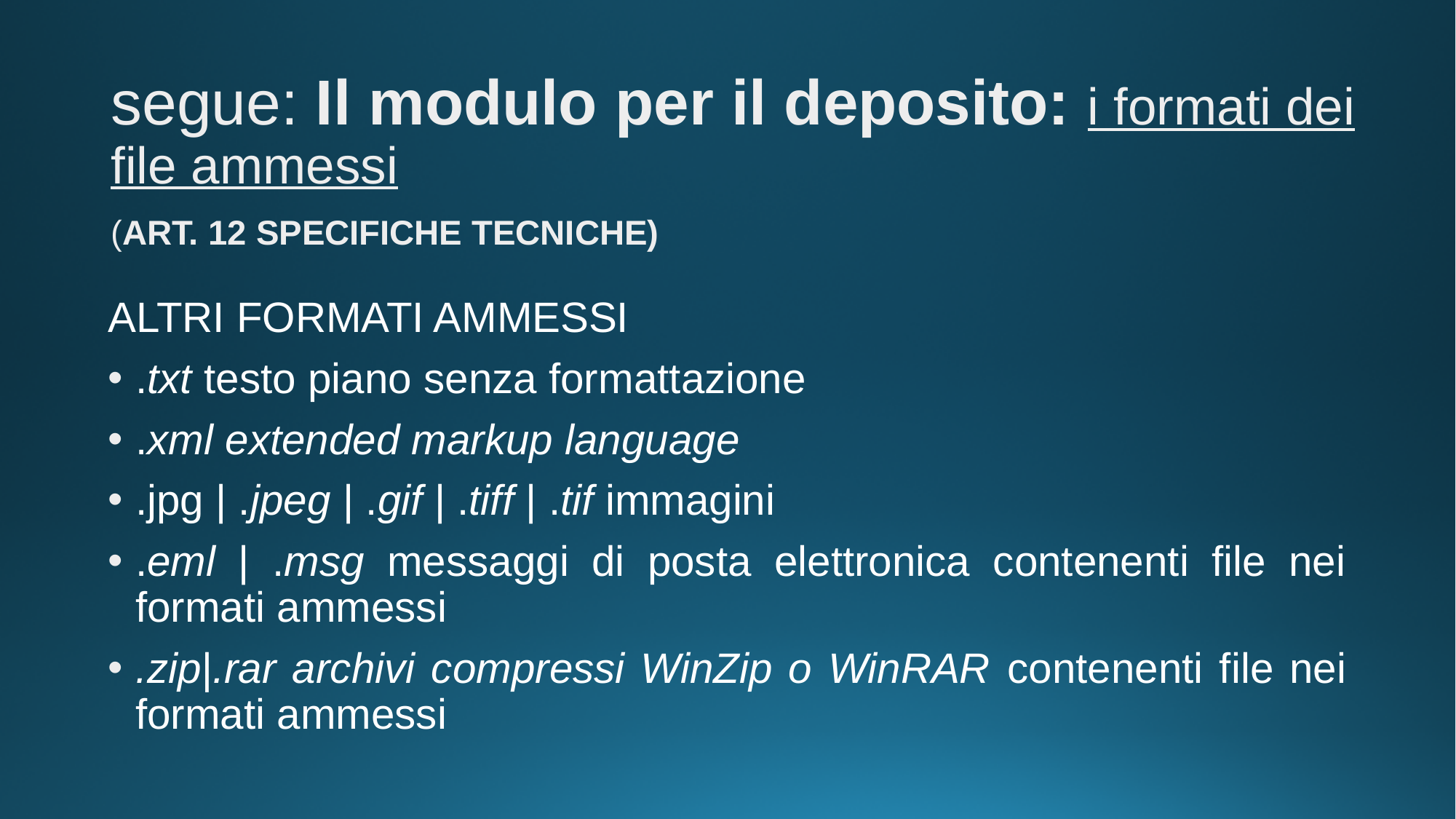

segue: Il modulo per il deposito: i formati dei file ammessi
(ART. 12 SPECIFICHE TECNICHE)
ALTRI FORMATI AMMESSI
.txt testo piano senza formattazione
.xml extended markup language
.jpg | .jpeg | .gif | .tiff | .tif immagini
.eml | .msg messaggi di posta elettronica contenenti file nei formati ammessi
.zip|.rar archivi compressi WinZip o WinRAR contenenti file nei formati ammessi